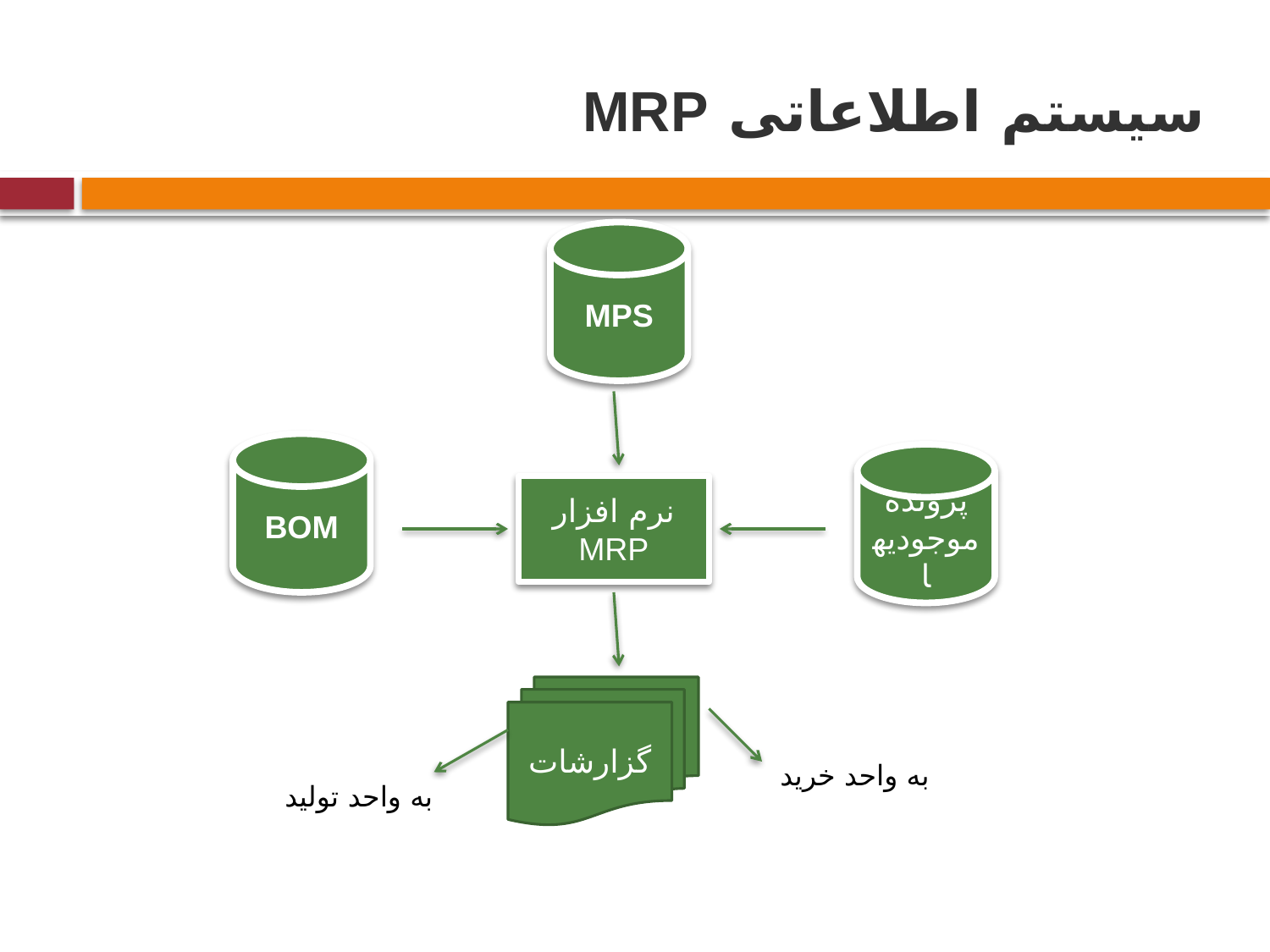

# سیستم اطلاعاتی MRP
MPS
BOM
پرونده موجودیها
نرم افزار MRP
گزارشات
به واحد خرید
به واحد تولید